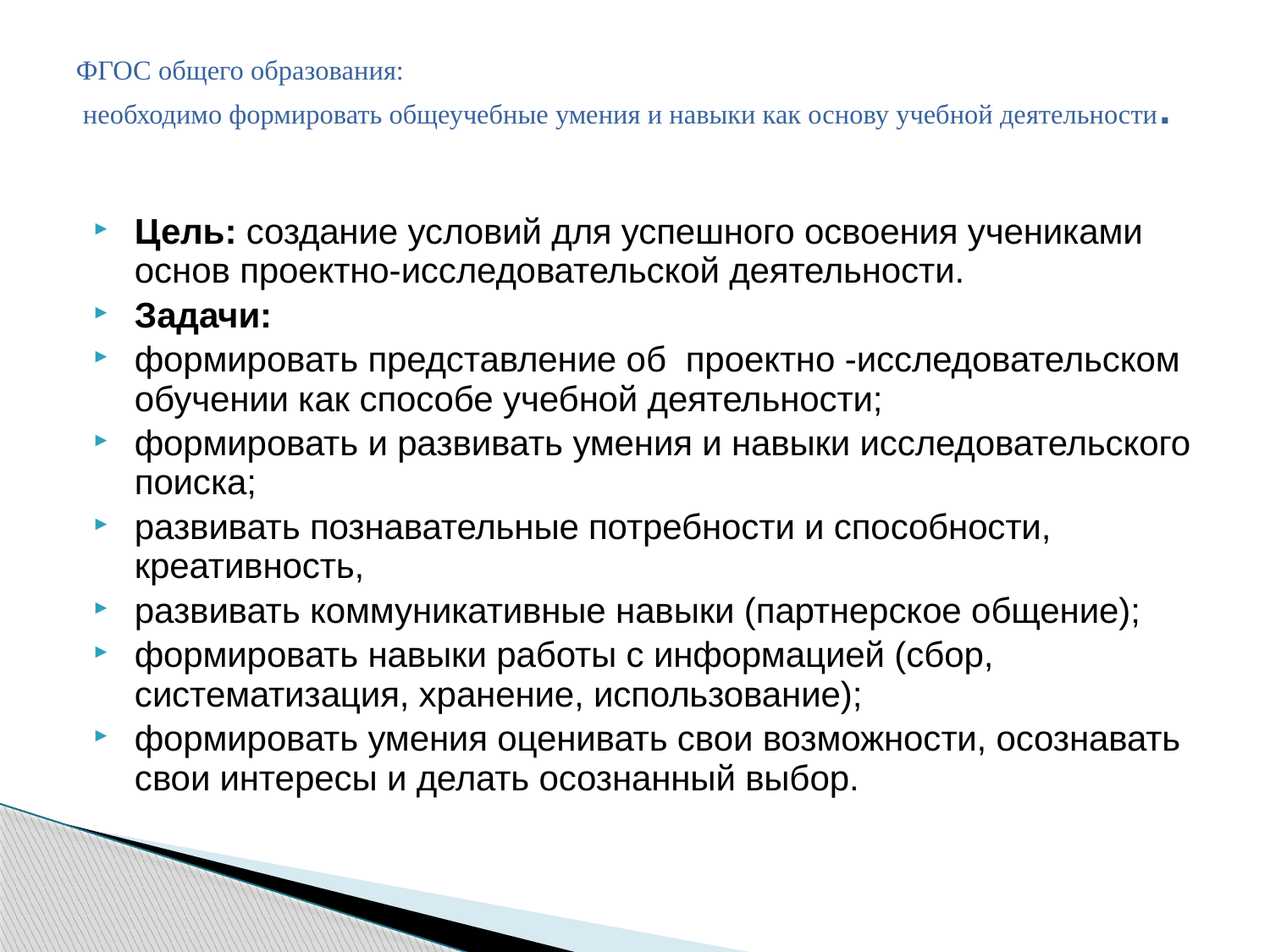

# ФГОС общего образования: необходимо формировать общеучебные умения и навыки как основу учебной деятельности.
Цель: создание условий для успешного освоения учениками основ проектно-исследовательской деятельности.
Задачи:
формировать представление об  проектно -исследовательском обучении как способе учебной деятельности;
формировать и развивать умения и навыки исследовательского поиска;
развивать познавательные потребности и способности, креативность,
развивать коммуникативные навыки (партнерское общение);
формировать навыки работы с информацией (сбор, систематизация, хранение, использование);
формировать умения оценивать свои возможности, осознавать свои интересы и делать осознанный выбор.